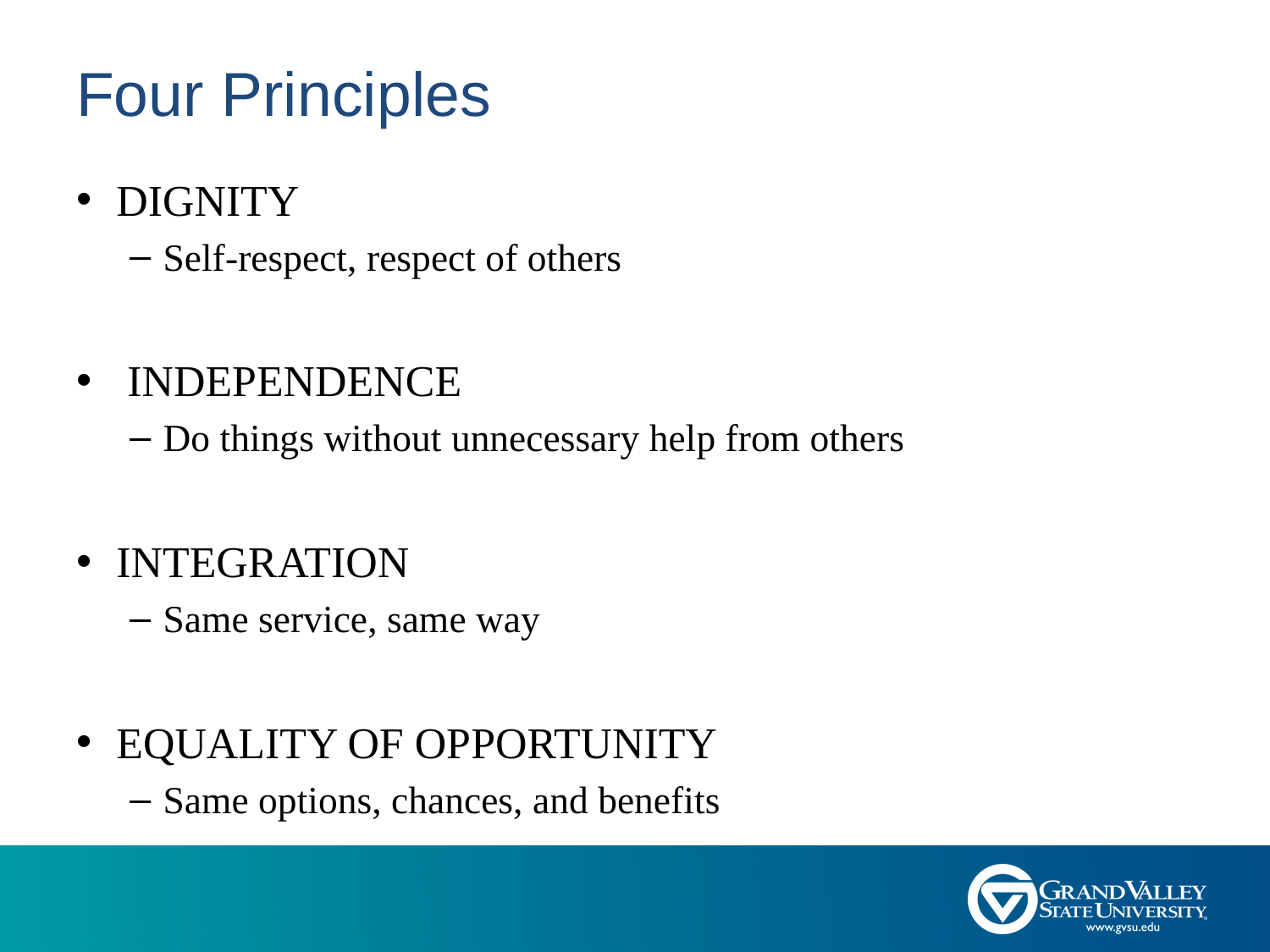

# Four Principles
DIGNITY
Self-respect, respect of others

 INDEPENDENCE
Do things without unnecessary help from others

INTEGRATION
Same service, same way

EQUALITY OF OPPORTUNITY
Same options, chances, and benefits